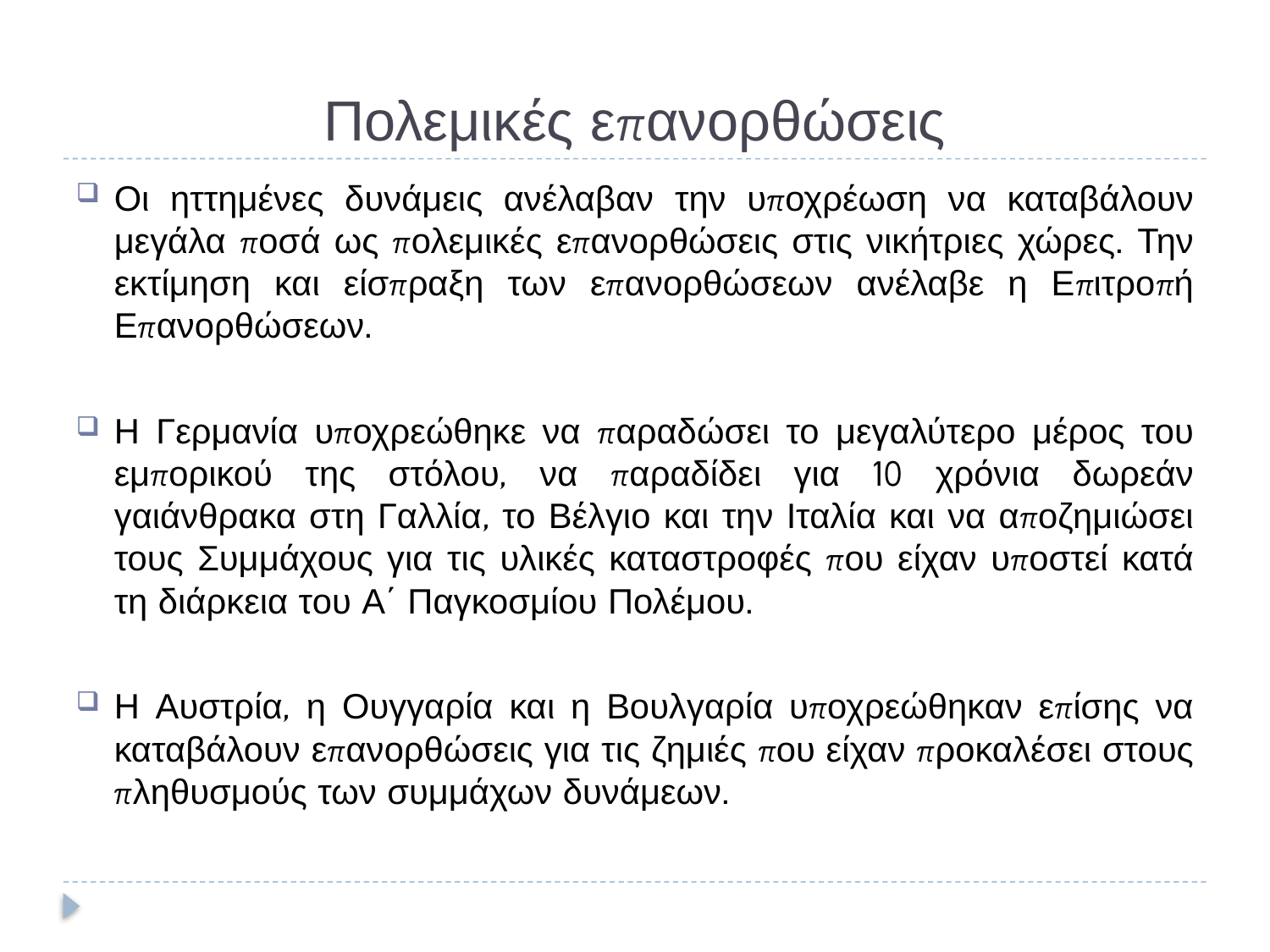

# Πολεμικές επανορθώσεις
Οι ηττημένες δυνάμεις ανέλαβαν την υποχρέωση να καταβάλουν μεγάλα ποσά ως πολεμικές επανορθώσεις στις νικήτριες χώρες. Την εκτίμηση και είσπραξη των επανορθώσεων ανέλαβε η Επιτροπή Επανορθώσεων.

Η Γερμανία υποχρεώθηκε να παραδώσει το μεγαλύτερο μέρος του εμπορικού της στόλου, να παραδίδει για 10 χρόνια δωρεάν γαιάνθρακα στη Γαλλία, το Βέλγιο και την Ιταλία και να αποζημιώσει τους Συμμάχους για τις υλικές καταστροφές που είχαν υποστεί κατά τη διάρκεια του Α΄ Παγκοσμίου Πολέμου.

Η Αυστρία, η Ουγγαρία και η Βουλγαρία υποχρεώθηκαν επίσης να καταβάλουν επανορθώσεις για τις ζημιές που είχαν προκαλέσει στους πληθυσμούς των συμμάχων δυνάμεων.